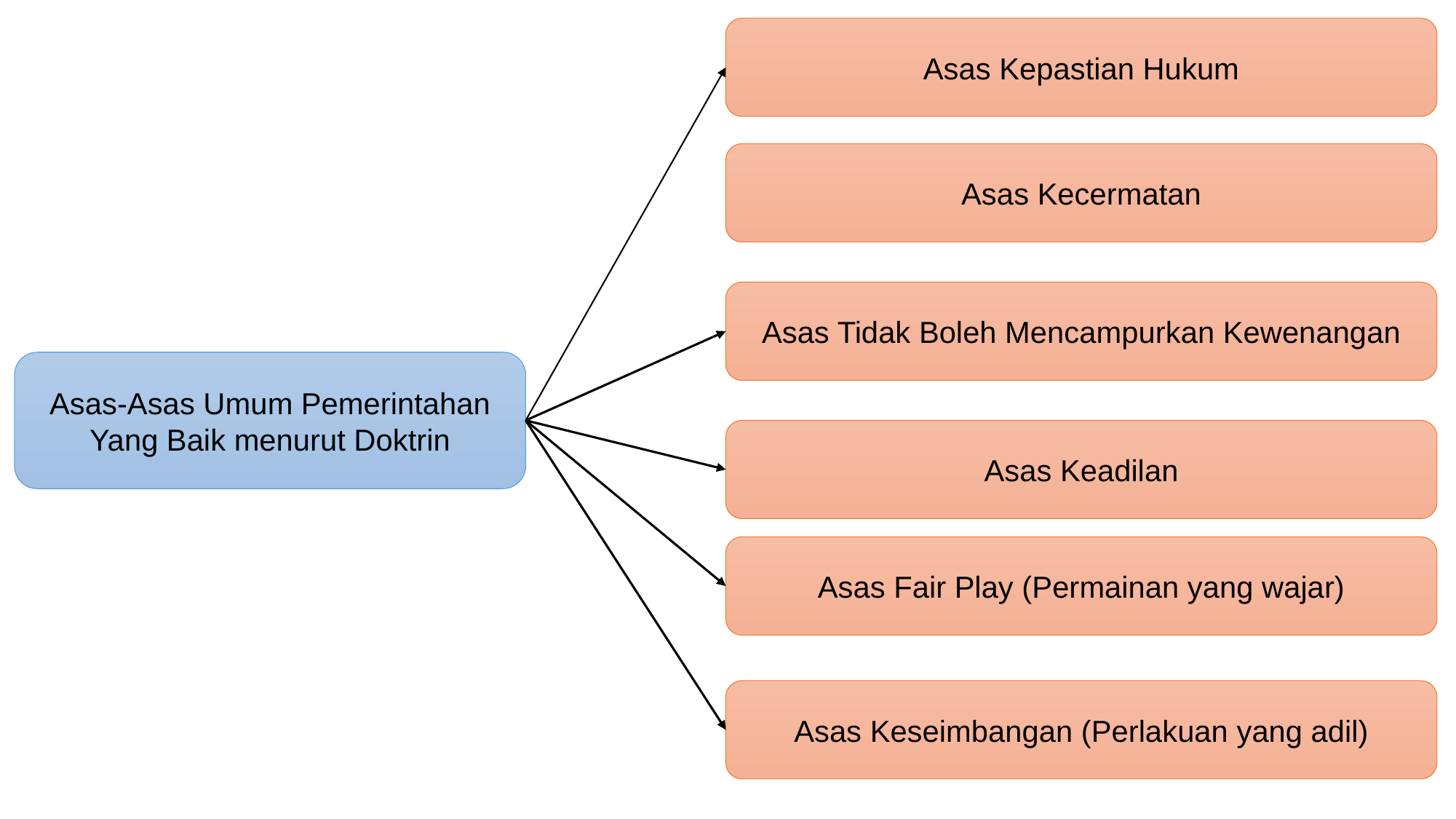

Asas Kepastian Hukum
Asas Kecermatan
Asas Tidak Boleh Mencampurkan Kewenangan
Asas-Asas Umum Pemerintahan Yang Baik menurut Doktrin
Asas Keadilan
Asas Fair Play (Permainan yang wajar)
Asas Keseimbangan (Perlakuan yang adil)